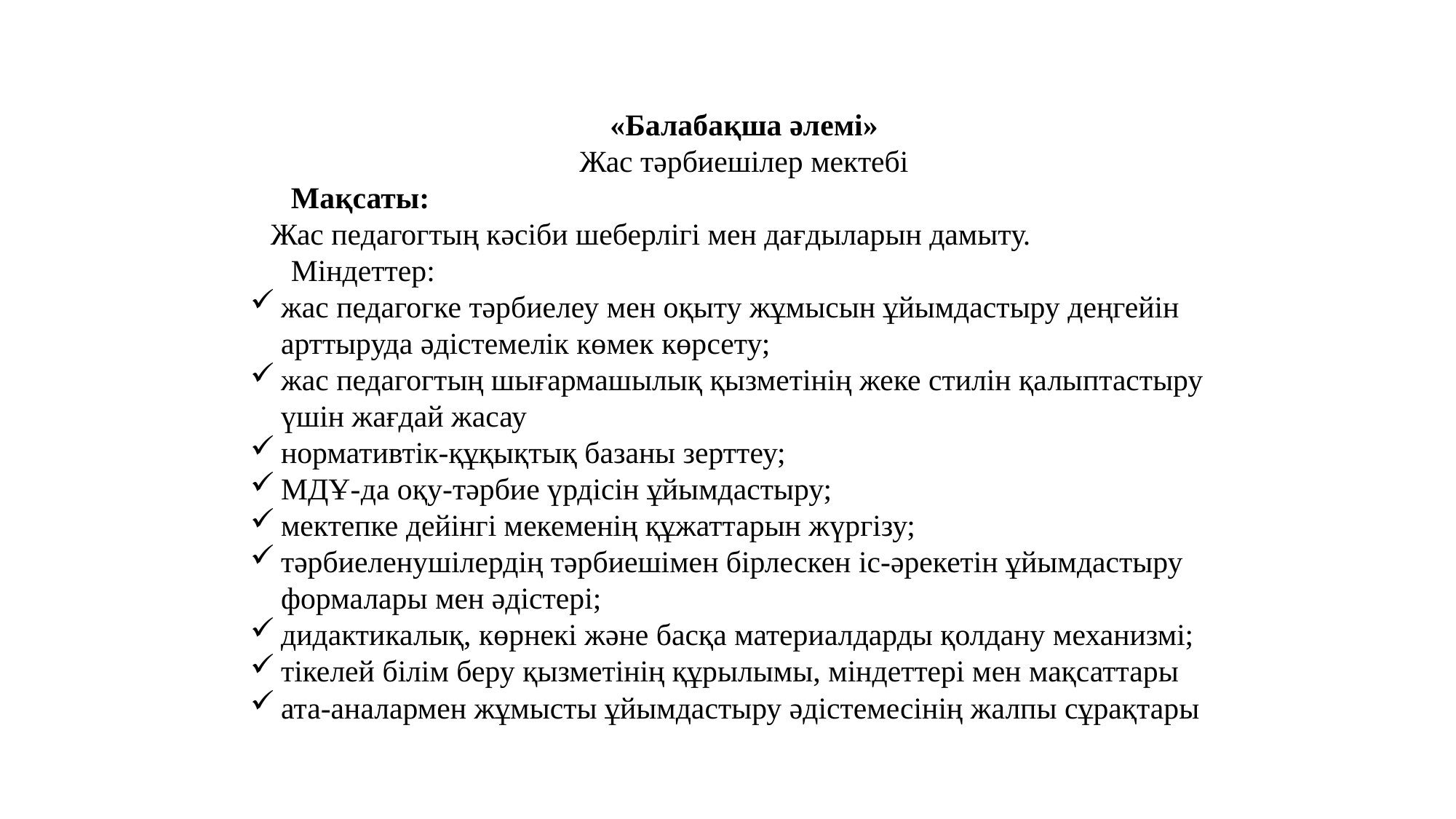

«Балабақша әлемі»
Жас тәрбиешілер мектебі
Мақсаты:
Жас педагогтың кәсіби шеберлігі мен дағдыларын дамыту.
Міндеттер:
жас педагогке тәрбиелеу мен оқыту жұмысын ұйымдастыру деңгейін арттыруда әдістемелік көмек көрсету;
жас педагогтың шығармашылық қызметінің жеке стилін қалыптастыру үшін жағдай жасау
нормативтік-құқықтық базаны зерттеу;
МДҰ-да оқу-тәрбие үрдісін ұйымдастыру;
мектепке дейінгі мекеменің құжаттарын жүргізу;
тәрбиеленушілердің тәрбиешімен бірлескен іс-әрекетін ұйымдастыру формалары мен әдістері;
дидактикалық, көрнекі және басқа материалдарды қолдану механизмі;
тікелей білім беру қызметінің құрылымы, міндеттері мен мақсаттары
ата-аналармен жұмысты ұйымдастыру әдістемесінің жалпы сұрақтары